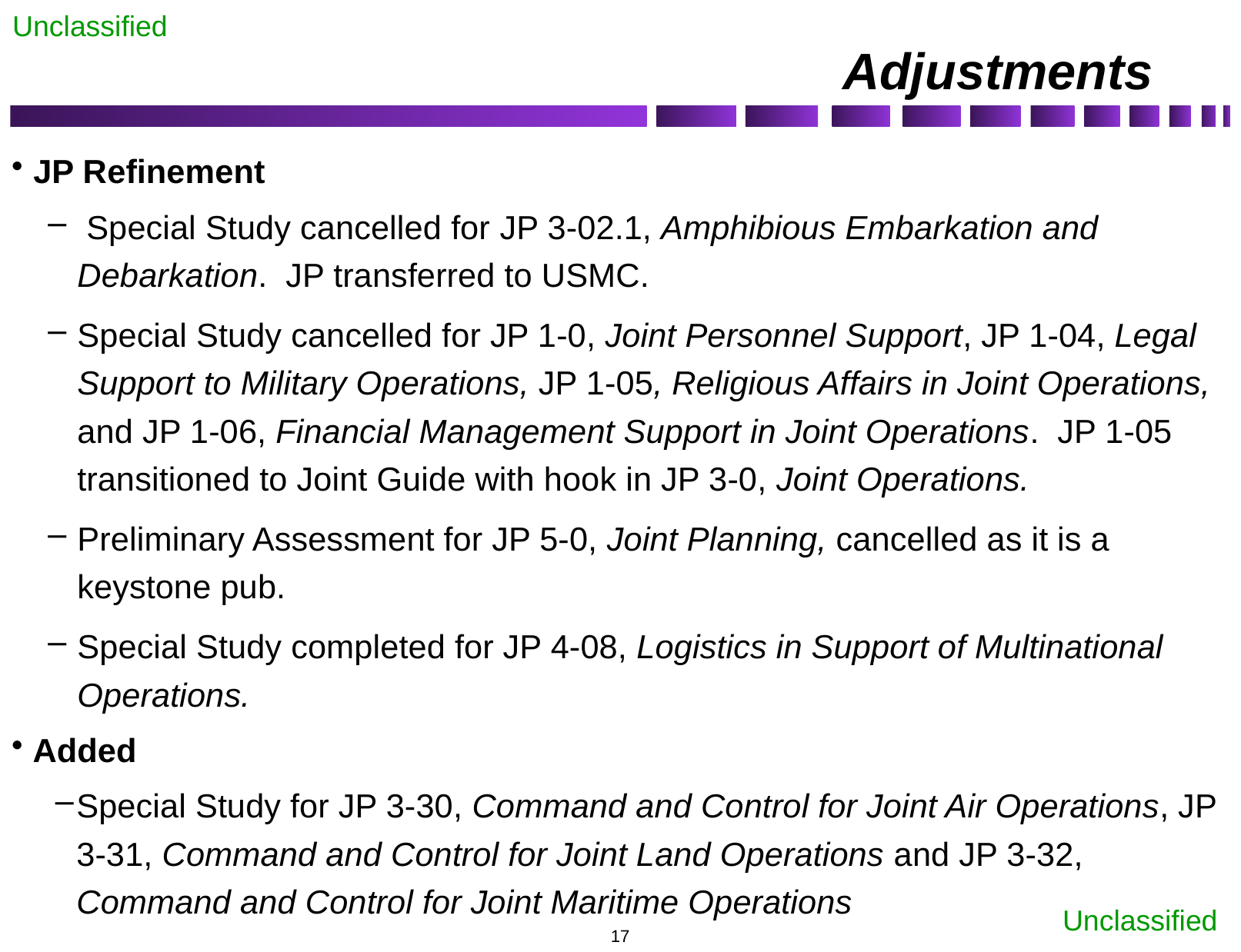

Adjustments
JP Refinement
 Special Study cancelled for JP 3-02.1, Amphibious Embarkation and  Debarkation.  JP transferred to USMC.
Special Study cancelled for JP 1-0, Joint Personnel Support, JP 1-04, Legal Support to Military Operations, JP 1-05, Religious Affairs in Joint Operations, and JP 1-06, Financial Management Support in Joint Operations.  JP 1-05 transitioned to Joint Guide with hook in JP 3-0, Joint Operations.
Preliminary Assessment for JP 5-0, Joint Planning, cancelled as it is a keystone pub.
Special Study completed for JP 4-08, Logistics in Support of Multinational Operations.
Added
Special Study for JP 3-30, Command and Control for Joint Air Operations, JP 3-31, Command and Control for Joint Land Operations and JP 3-32, Command and Control for Joint Maritime Operations

17